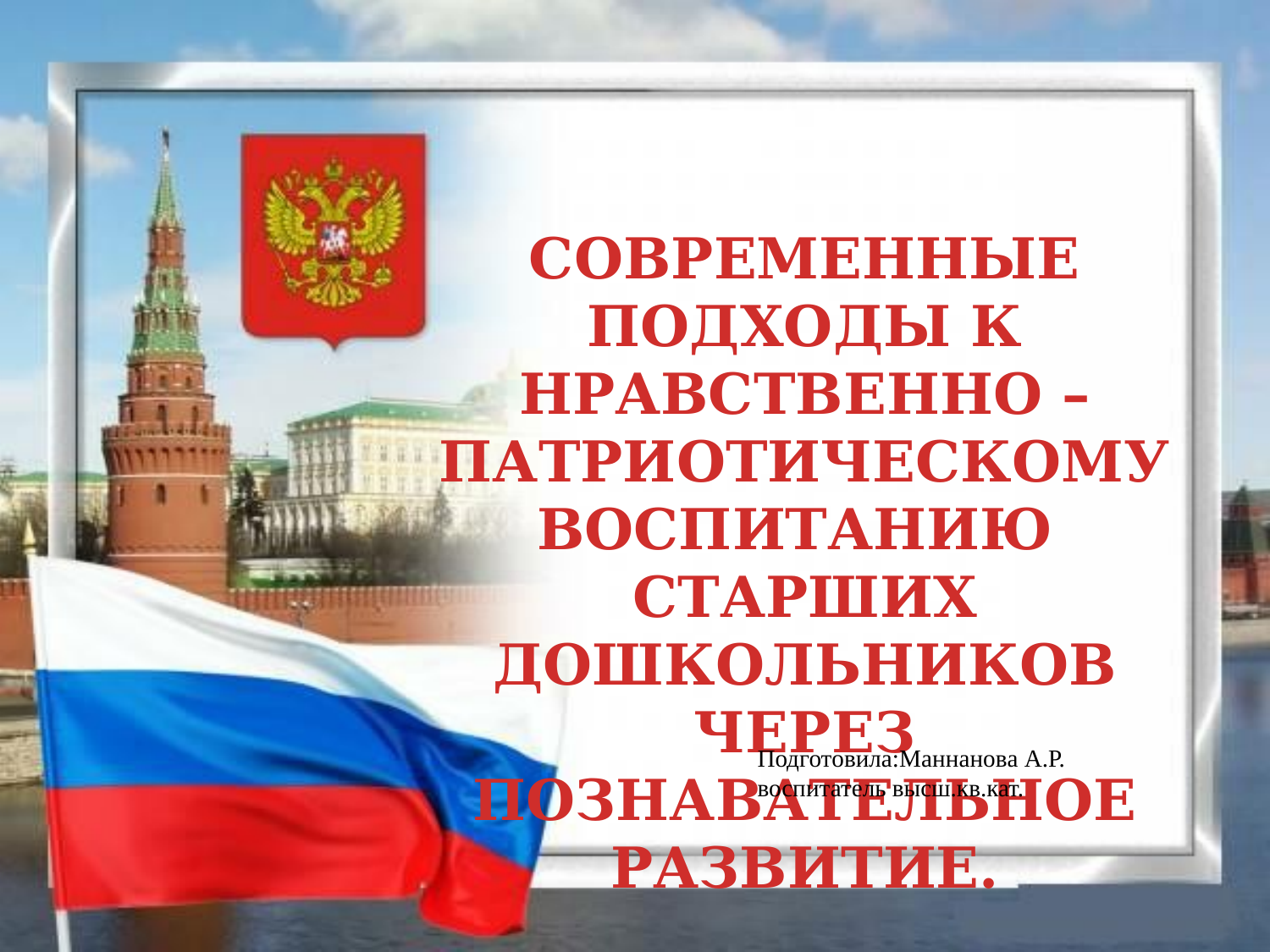

СОВРЕМЕННЫЕ ПОДХОДЫ К НРАВСТВЕННО – ПАТРИОТИЧЕСКОМУ
ВОСПИТАНИЮ
СТАРШИХ ДОШКОЛЬНИКОВ ЧЕРЕЗ ПОЗНАВАТЕЛЬНОЕ РАЗВИТИЕ.
Подготовила:Маннанова А.Р.
воспитатель высш.кв.кат.